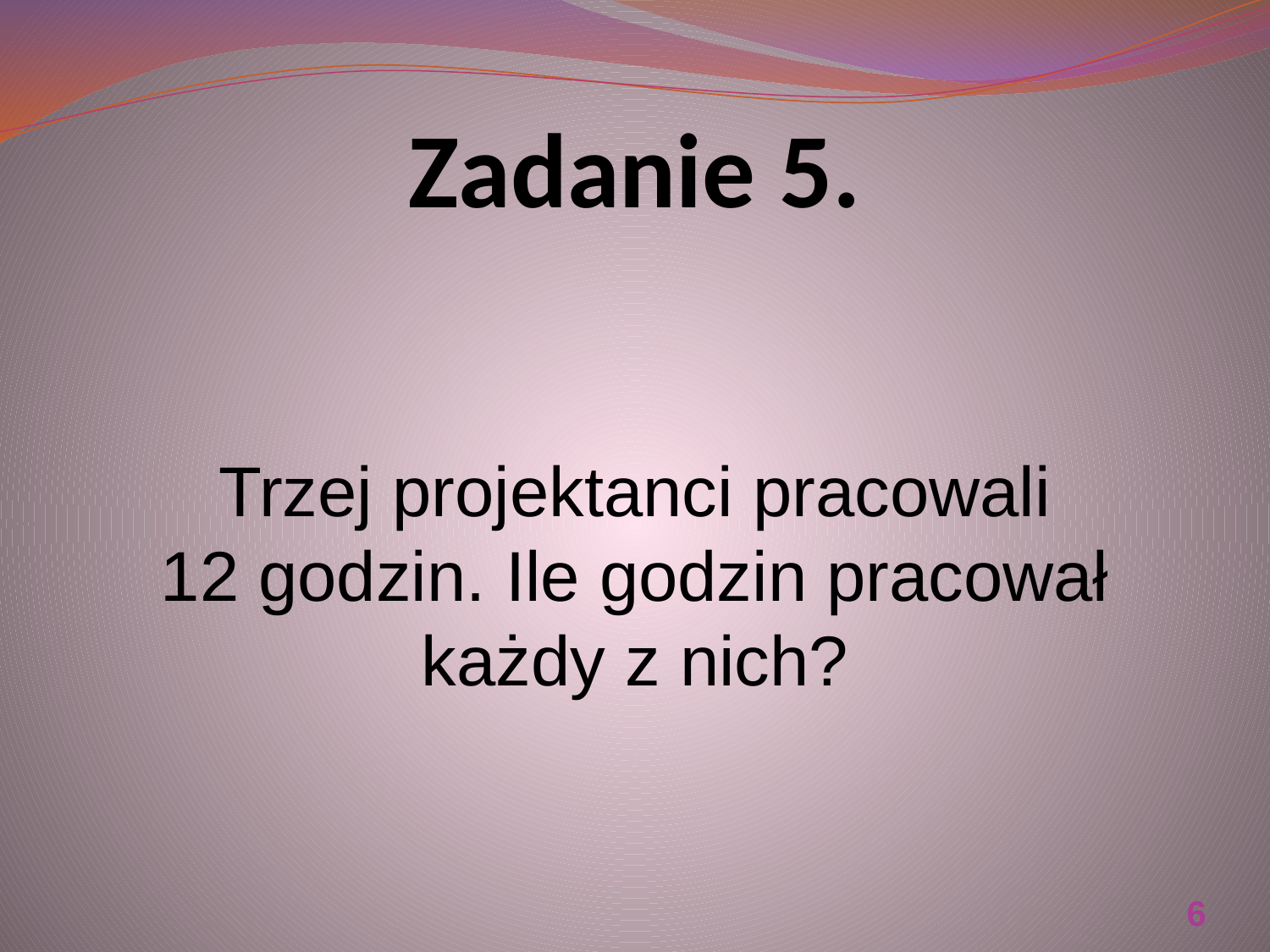

# Zadanie 5.
Trzej projektanci pracowali 12 godzin. Ile godzin pracował każdy z nich?
6